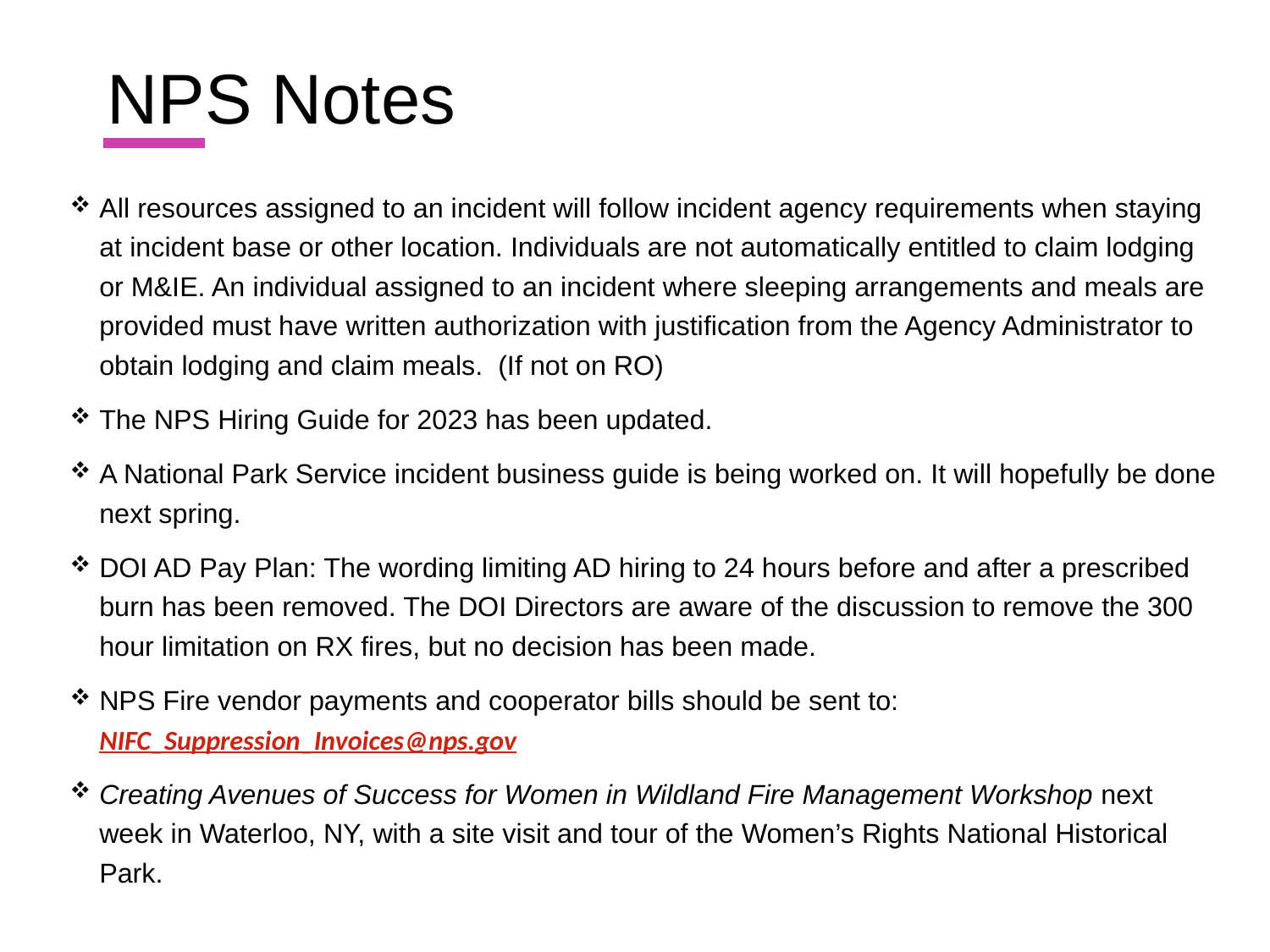

# NPS Notes
All resources assigned to an incident will follow incident agency requirements when staying at incident base or other location. Individuals are not automatically entitled to claim lodging or M&IE. An individual assigned to an incident where sleeping arrangements and meals are provided must have written authorization with justification from the Agency Administrator to obtain lodging and claim meals.  (If not on RO)
The NPS Hiring Guide for 2023 has been updated.
A National Park Service incident business guide is being worked on. It will hopefully be done next spring.
DOI AD Pay Plan: The wording limiting AD hiring to 24 hours before and after a prescribed burn has been removed. The DOI Directors are aware of the discussion to remove the 300 hour limitation on RX fires, but no decision has been made.
NPS Fire vendor payments and cooperator bills should be sent to:   NIFC_Suppression_Invoices@nps.gov
Creating Avenues of Success for Women in Wildland Fire Management Workshop next week in Waterloo, NY, with a site visit and tour of the Women’s Rights National Historical Park.